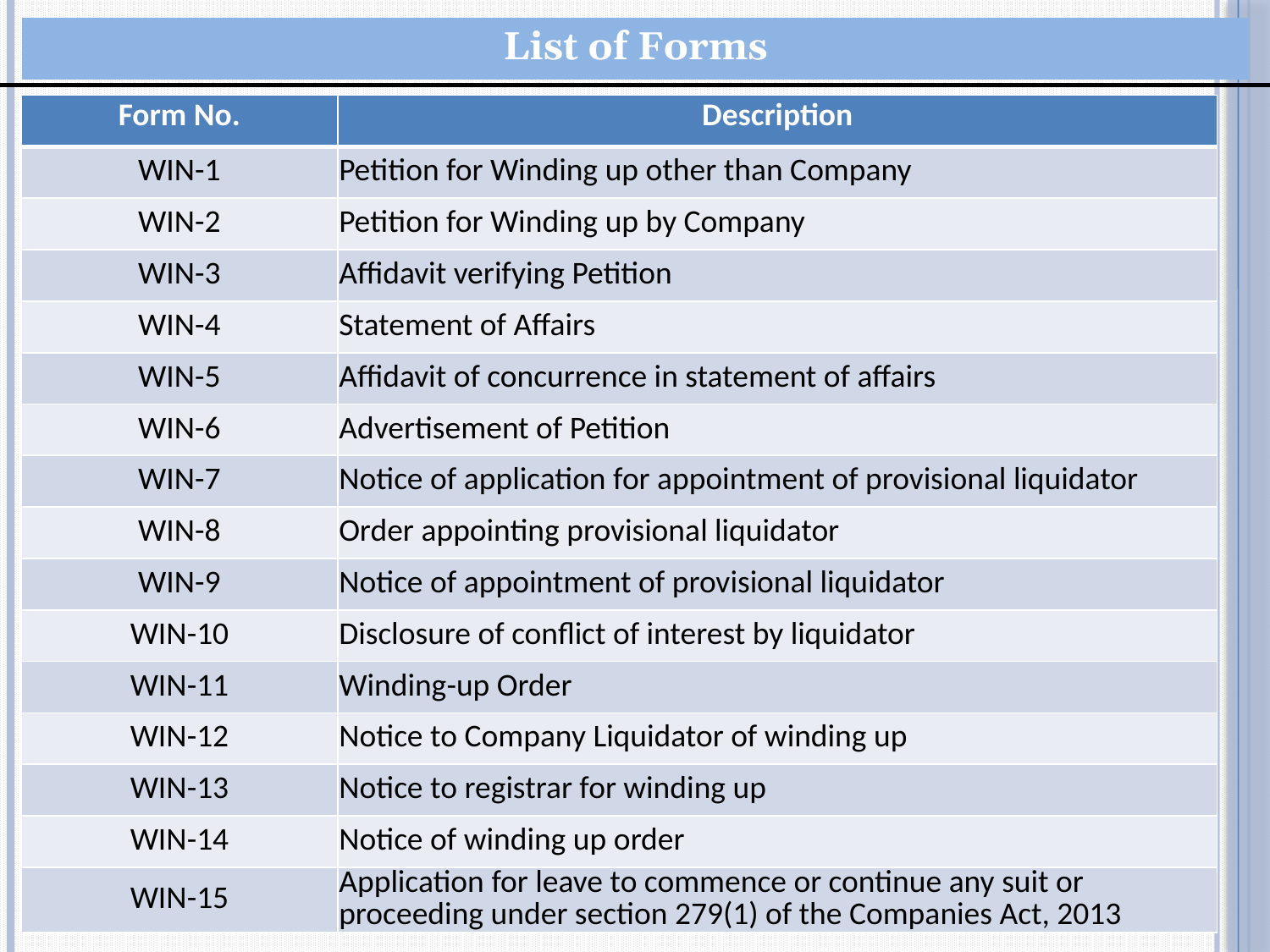

| List of Forms |
| --- |

| Form No. | Description |
| --- | --- |
| WIN-1 | Petition for Winding up other than Company |
| WIN-2 | Petition for Winding up by Company |
| WIN-3 | Affidavit verifying Petition |
| WIN-4 | Statement of Affairs |
| WIN-5 | Affidavit of concurrence in statement of affairs |
| WIN-6 | Advertisement of Petition |
| WIN-7 | Notice of application for appointment of provisional liquidator |
| WIN-8 | Order appointing provisional liquidator |
| WIN-9 | Notice of appointment of provisional liquidator |
| WIN-10 | Disclosure of conflict of interest by liquidator |
| WIN-11 | Winding-up Order |
| WIN-12 | Notice to Company Liquidator of winding up |
| WIN-13 | Notice to registrar for winding up |
| WIN-14 | Notice of winding up order |
| WIN-15 | Application for leave to commence or continue any suit or proceeding under section 279(1) of the Companies Act, 2013 |
ALP